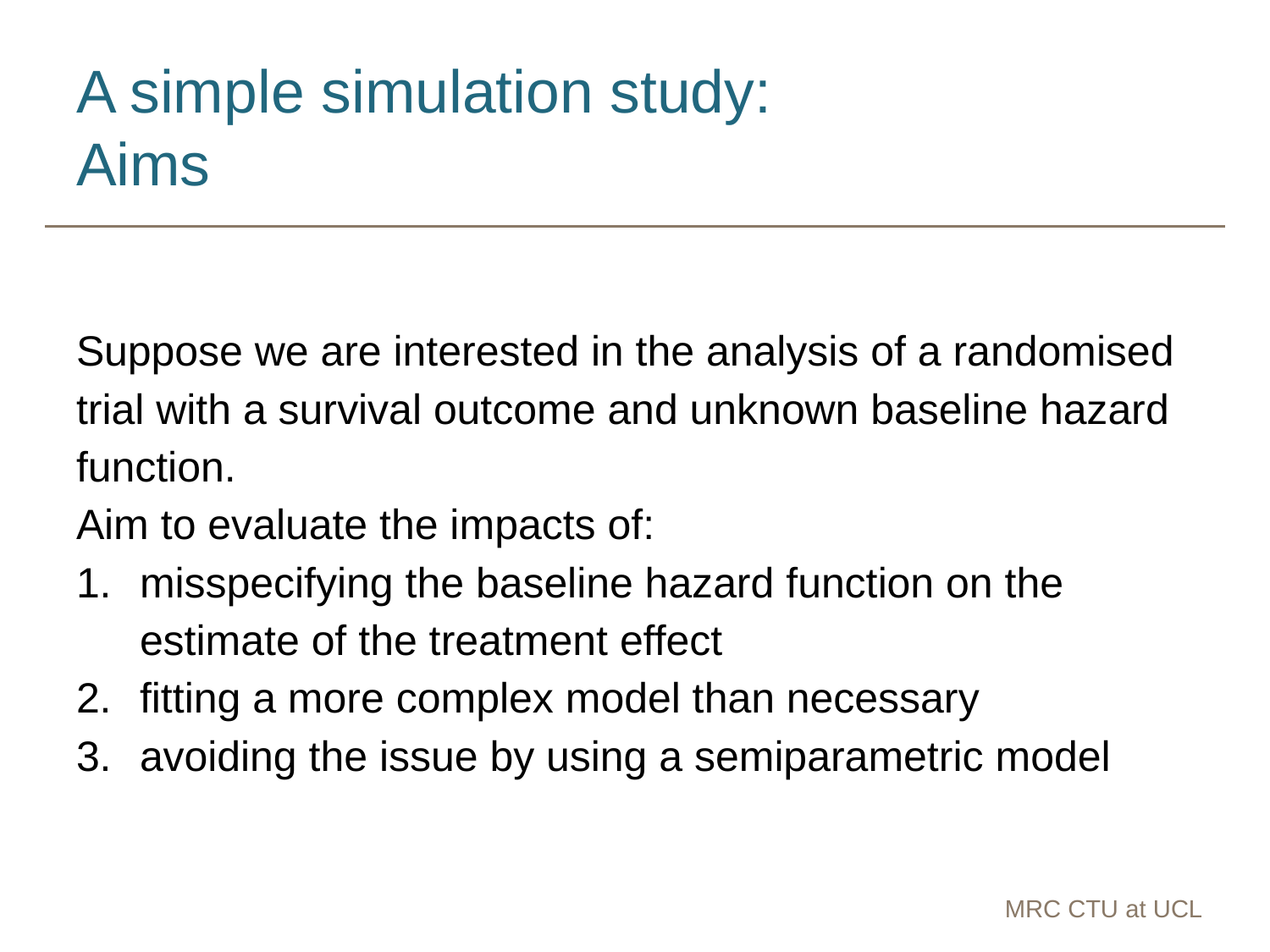

# A simple simulation study: Aims
Suppose we are interested in the analysis of a randomised trial with a survival outcome and unknown baseline hazard function.
Aim to evaluate the impacts of:
misspecifying the baseline hazard function on the estimate of the treatment effect
fitting a more complex model than necessary
avoiding the issue by using a semiparametric model